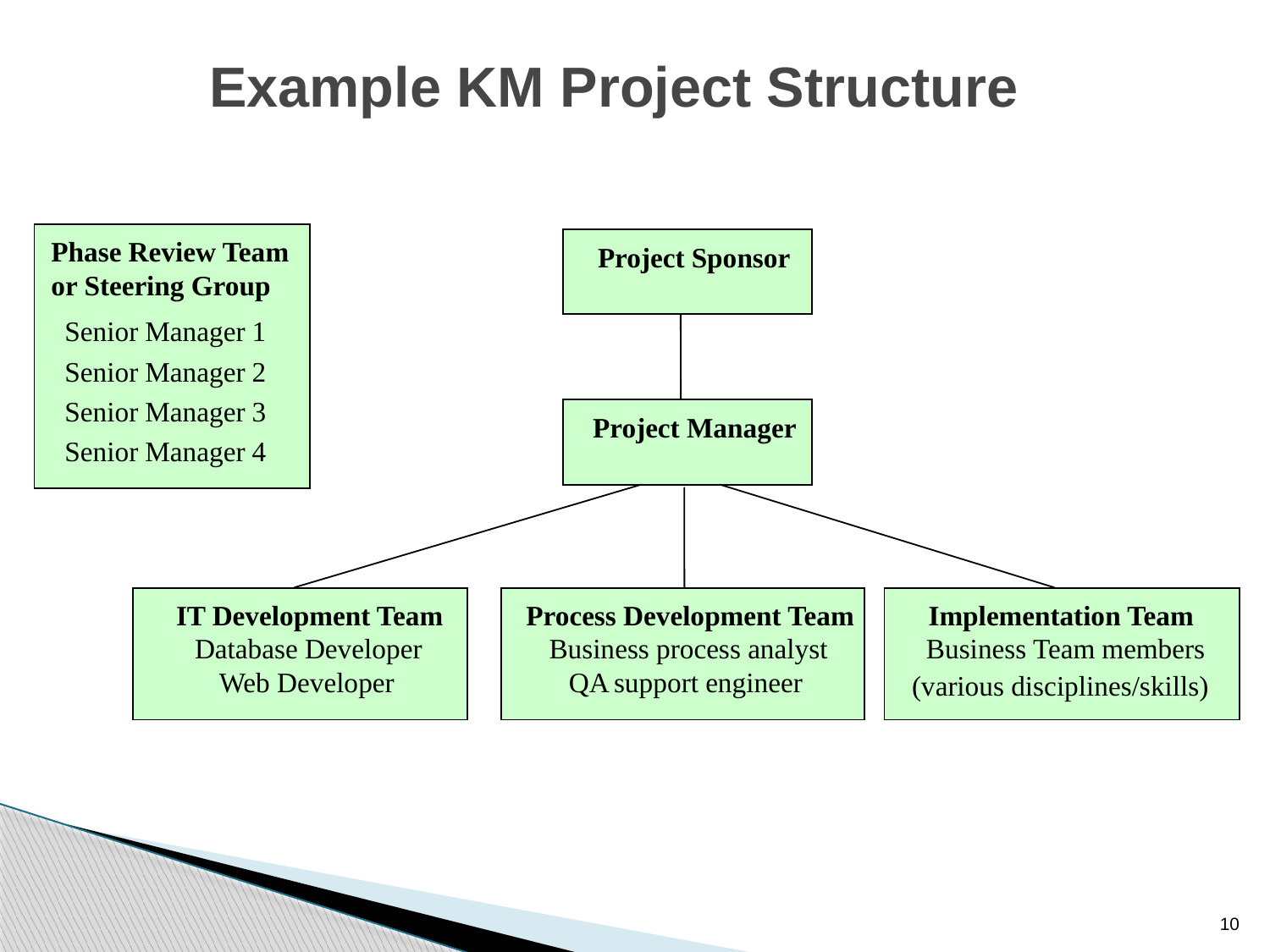

# Example KM Project Structure

Phase Review Team or Steering Group

Project Sponsor

Senior Manager 1

Senior Manager 2

Senior Manager 3

Project Manager

Senior Manager 4

IT Development Team

Process Development Team

Implementation Team

Database Developer

Business process analyst

Business Team members

Web Developer

QA
 support engineer

 (various disciplines/skills)

10